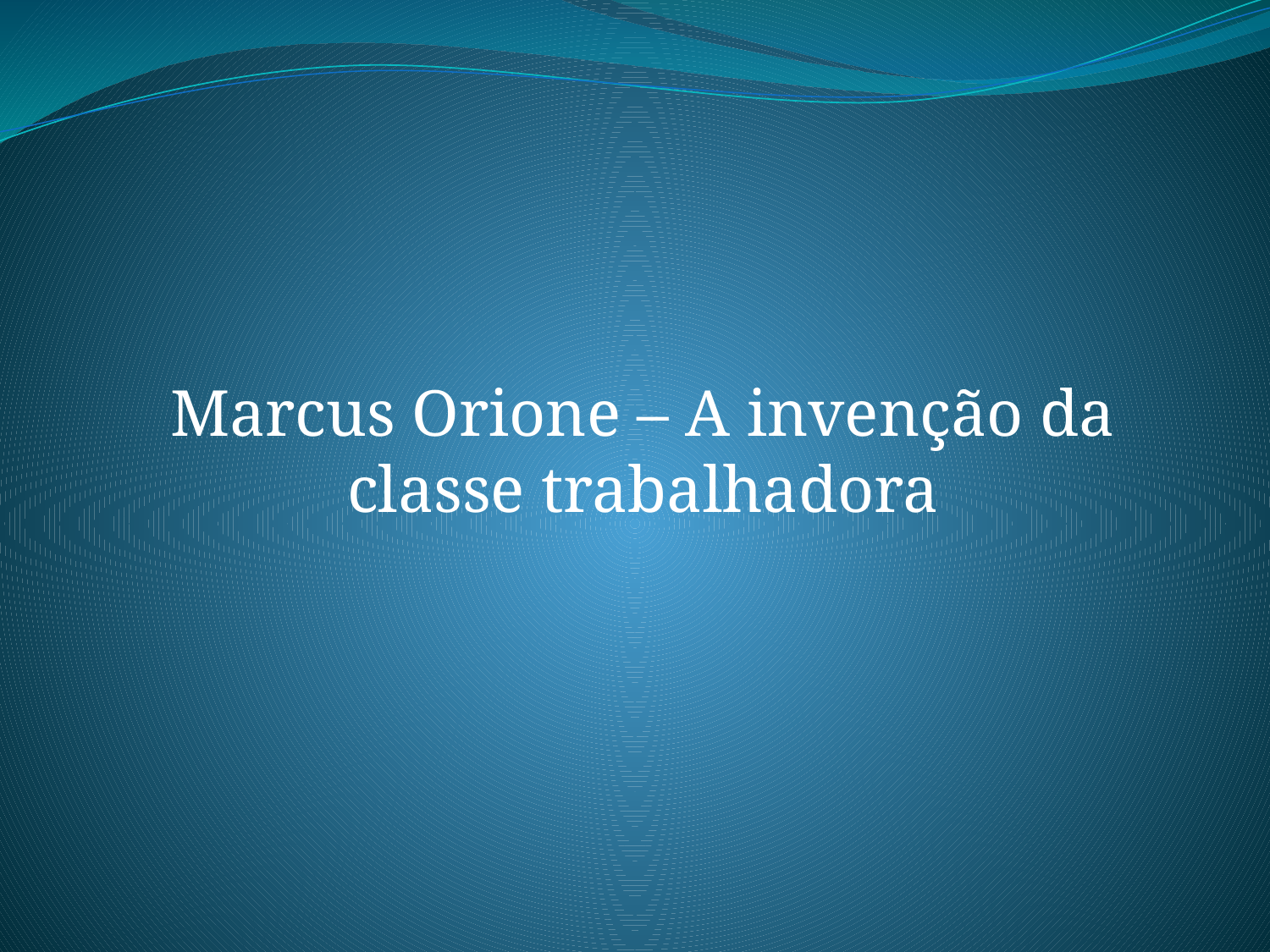

Marcus Orione – A invenção da classe trabalhadora

#